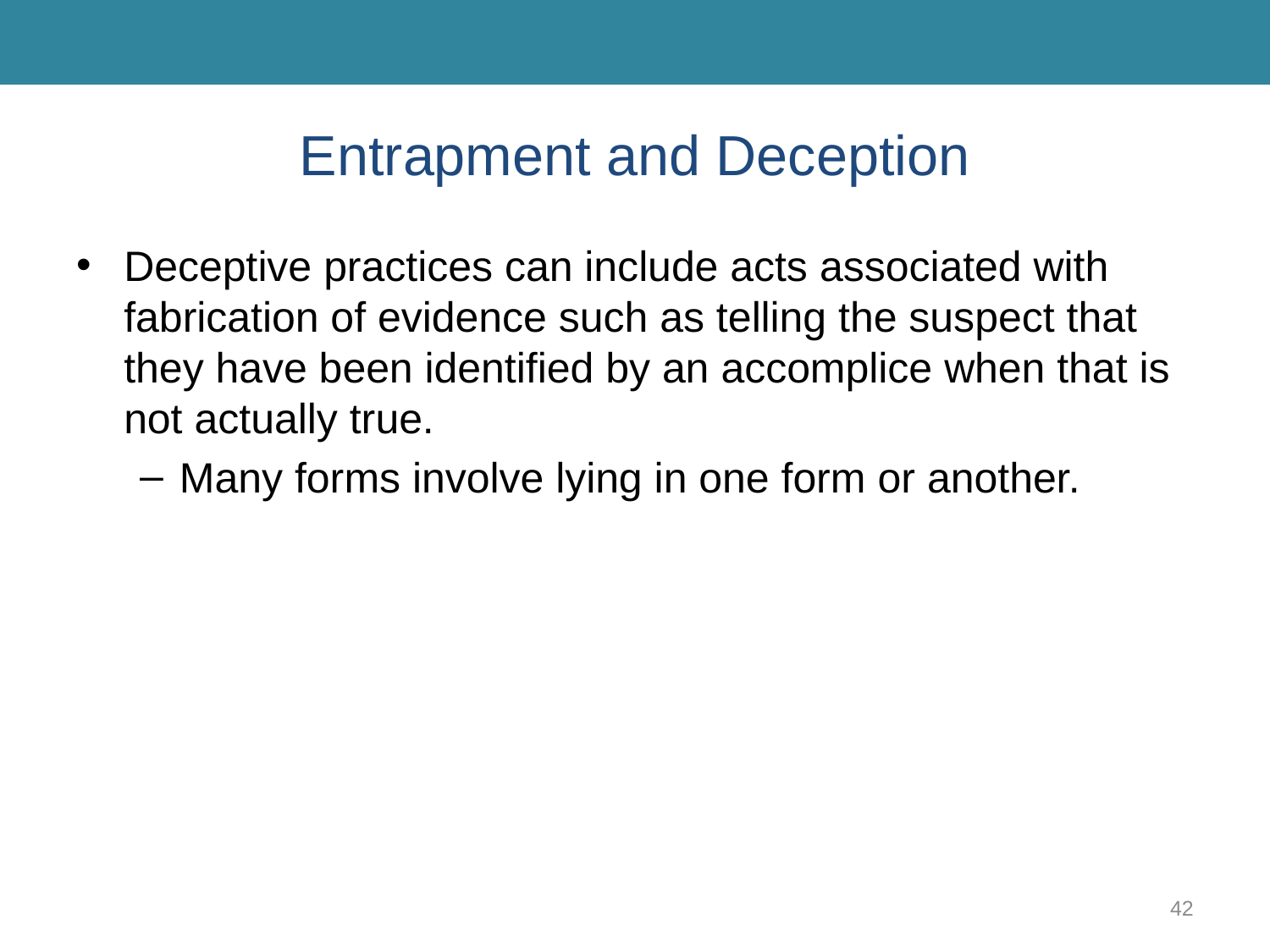

# Entrapment and Deception
Deceptive practices can include acts associated with fabrication of evidence such as telling the suspect that they have been identified by an accomplice when that is not actually true.
Many forms involve lying in one form or another.

42